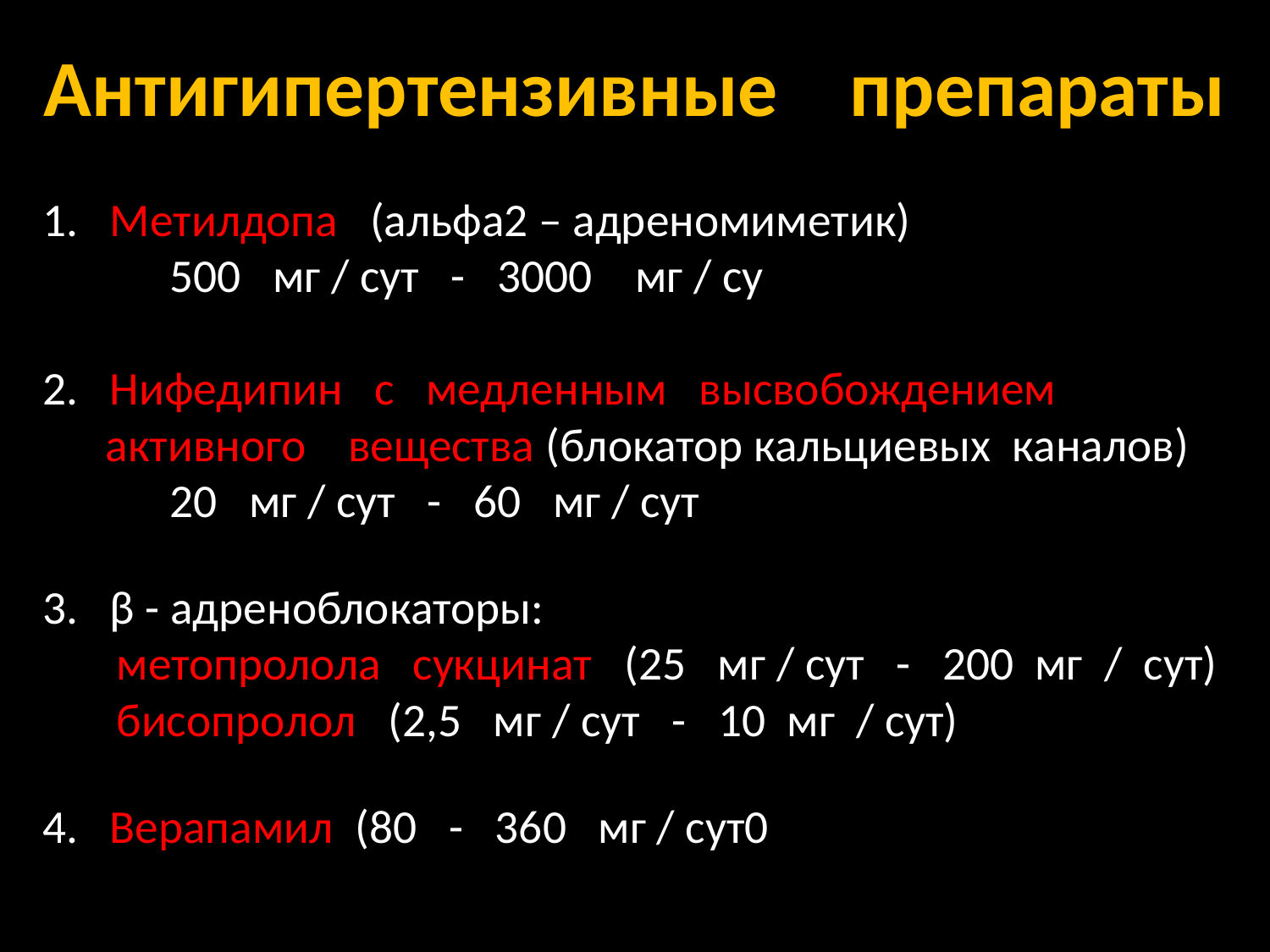

# Антигипертензивные    препараты

1.   Метилдопа   (альфа2 – адреномиметик)
            500   мг / сут   -   3000    мг / су

2.   Нифедипин   с   медленным   высвобождением    активного    вещества (блокатор кальциевых  каналов)
            20   мг / сут   -   60   мг / сут

3.   β - адреноблокаторы:
       метопролола   сукцинат   (25   мг / сут   -   200  мг  /  сут)
       бисопролол   (2,5   мг / сут   -   10  мг  / сут)

4.   Верапамил  (80   -   360   мг / сут0